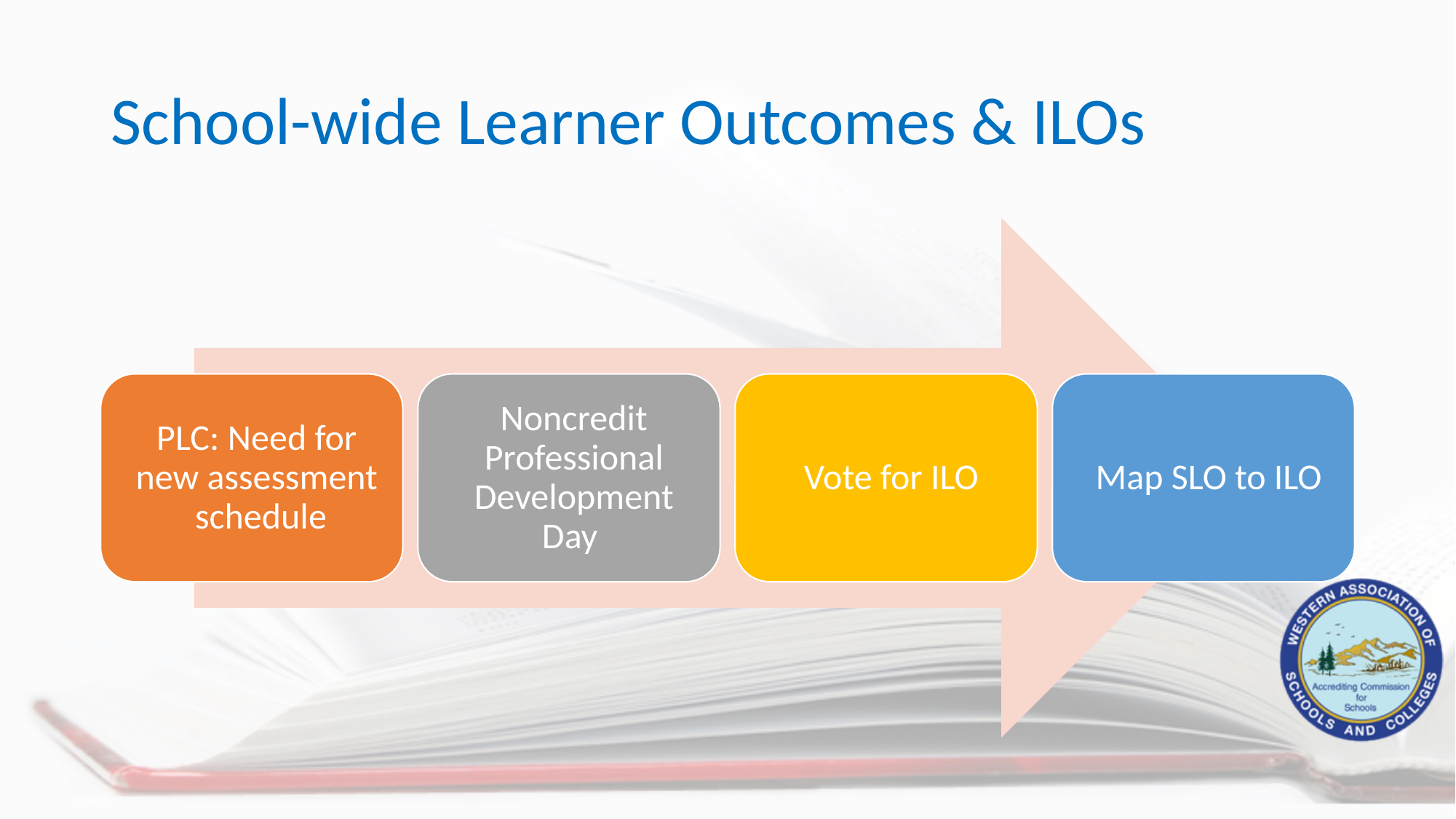

# School-wide Learner Outcomes & ILOs
PLC: Need for new assessment  schedule
Noncredit Professional Development Day
Vote for ILO
Map SLO to ILO